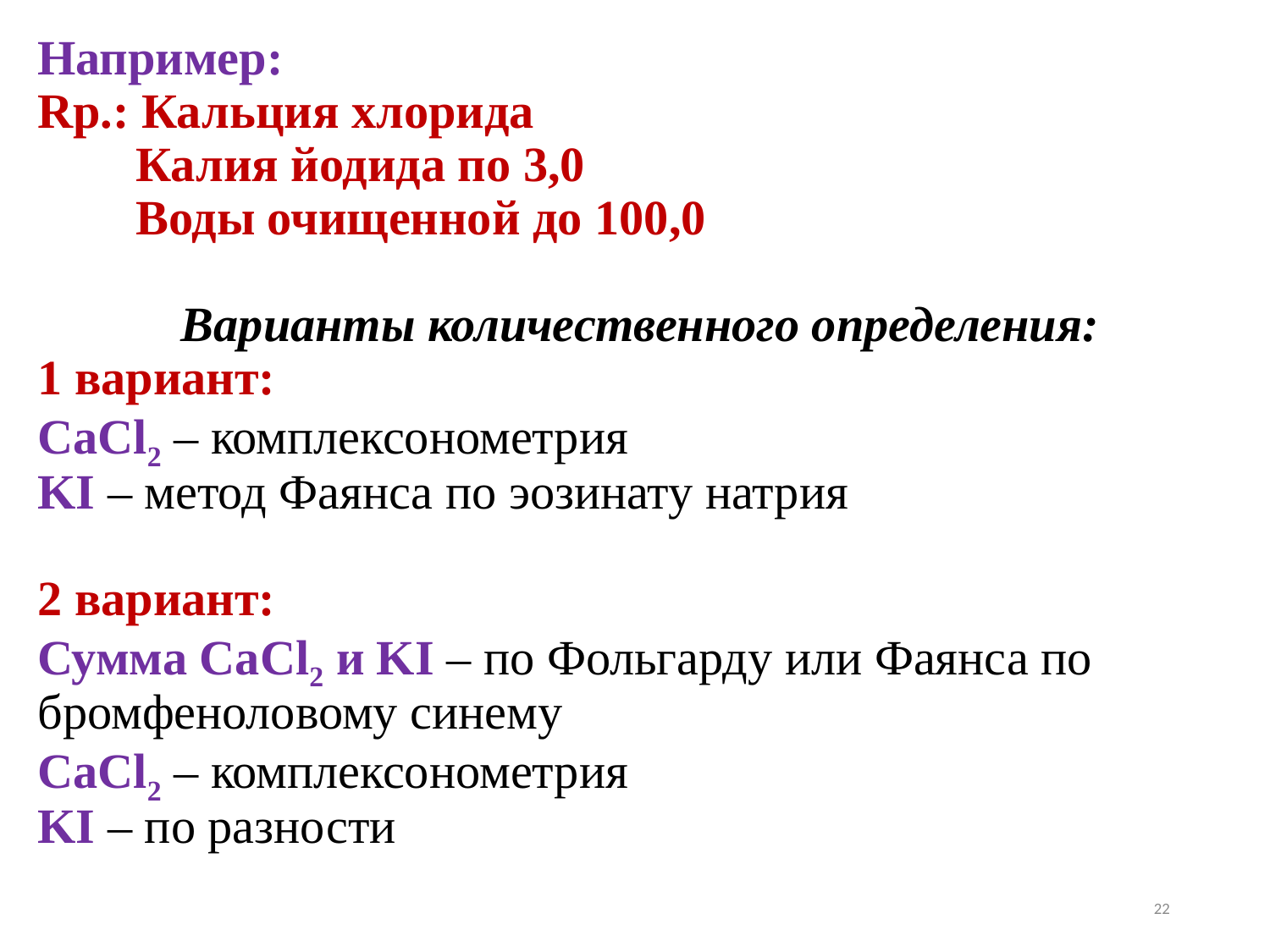

Например:
Rp.: Кальция хлорида
        Калия йодида по 3,0
        Воды очищенной до 100,0

Варианты количественного определения:
1 вариант:
СaCl2 – комплексонометрия
KI – метод Фаянса по эозинату натрия

2 вариант:
Сумма СaCl2 и KI – по Фольгарду или Фаянса по бромфеноловому синему
СaCl2 – комплексонометрия
KI – по разности

22